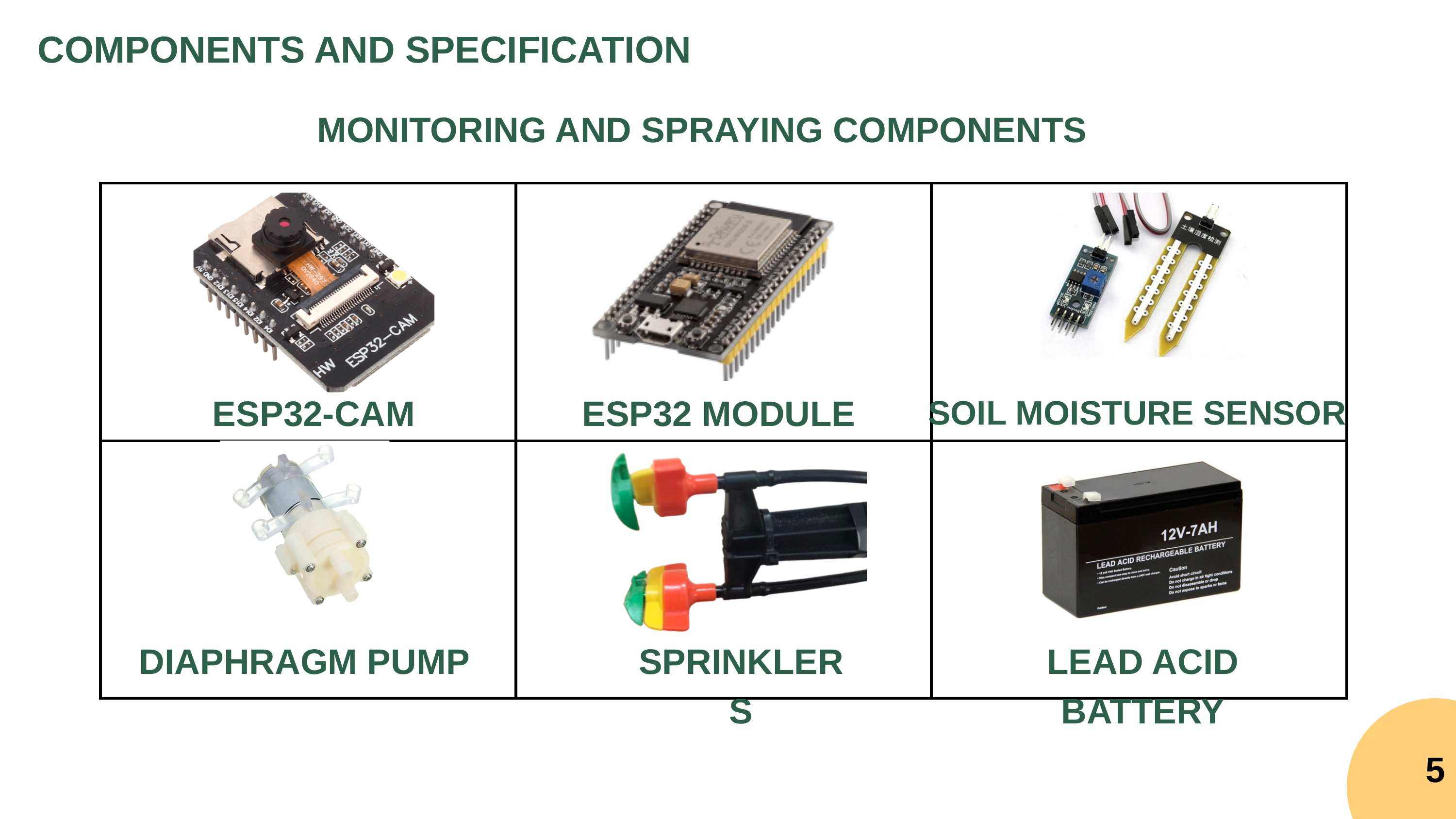

COMPONENTS AND SPECIFICATION
MONITORING AND SPRAYING COMPONENTS
|  |  |  |
| --- | --- | --- |
|  |  |  |

ESP32-CAM MODULE
 ESP32 MODULE
 SOIL MOISTURE SENSOR

DIAPHRAGM PUMP
SPRINKLERS
LEAD ACID BATTERY

5